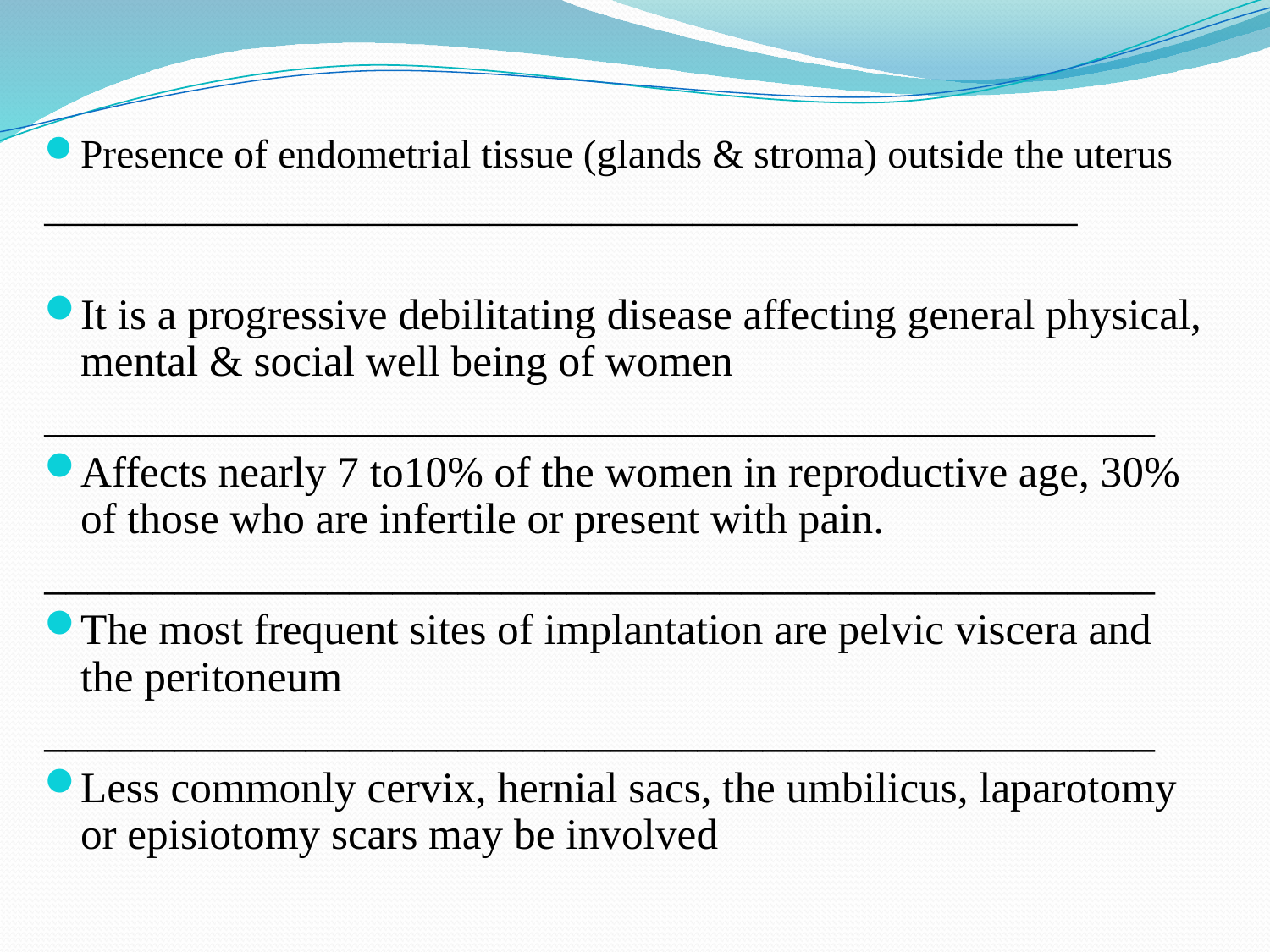

Presence of endometrial tissue (glands & stroma) outside the uterus
___________________________________________________

It is a progressive debilitating disease affecting general physical, mental & social well being of women
___________________________________________________
Affects nearly 7 to10% of the women in reproductive age, 30% of those who are infertile or present with pain.
___________________________________________________
The most frequent sites of implantation are pelvic viscera and the peritoneum
___________________________________________________
Less commonly cervix, hernial sacs, the umbilicus, laparotomy  or episiotomy scars may be involved